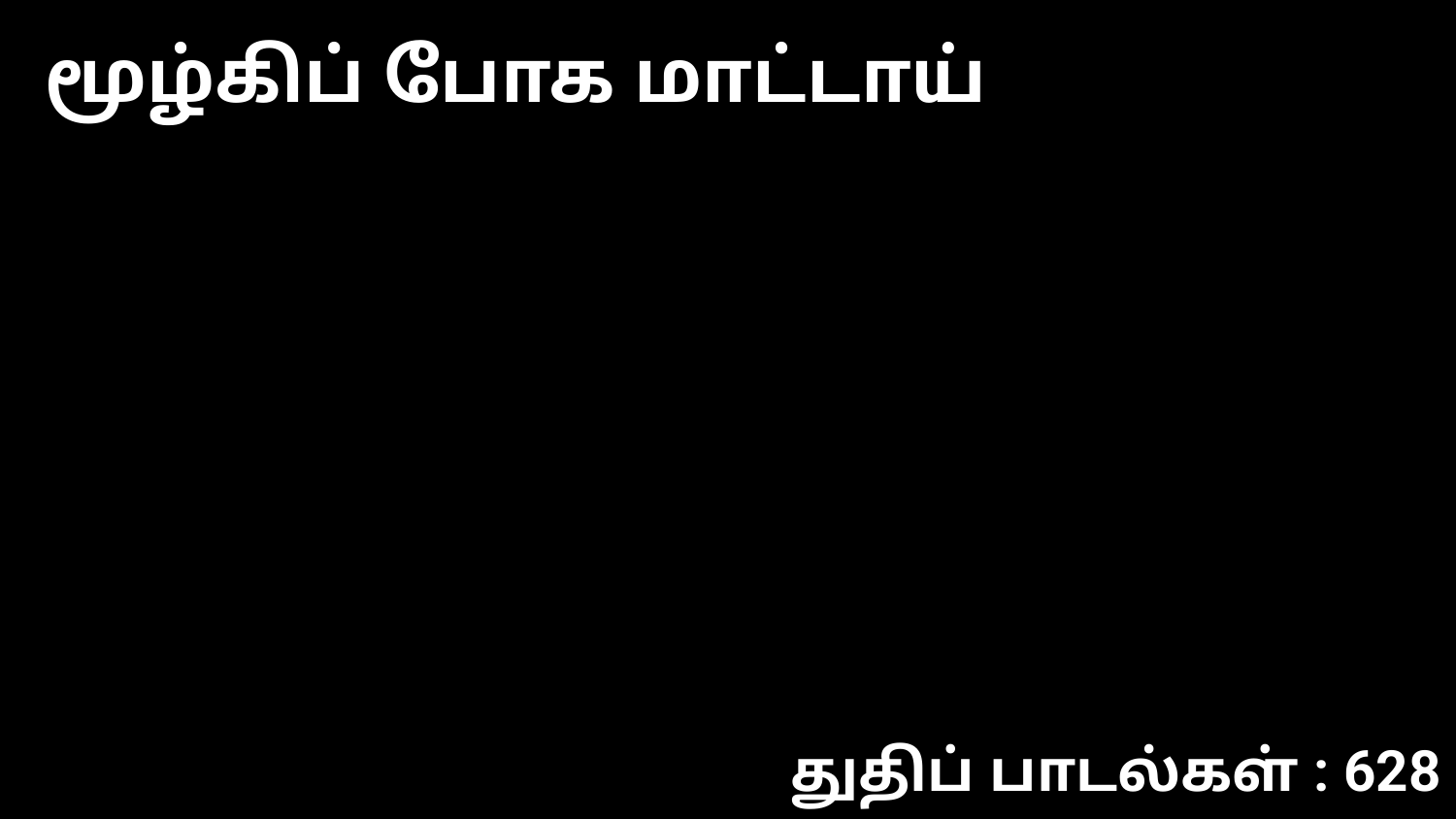

மூழ்கிப் போக மாட்டாய்
துதிப் பாடல்கள் : 628